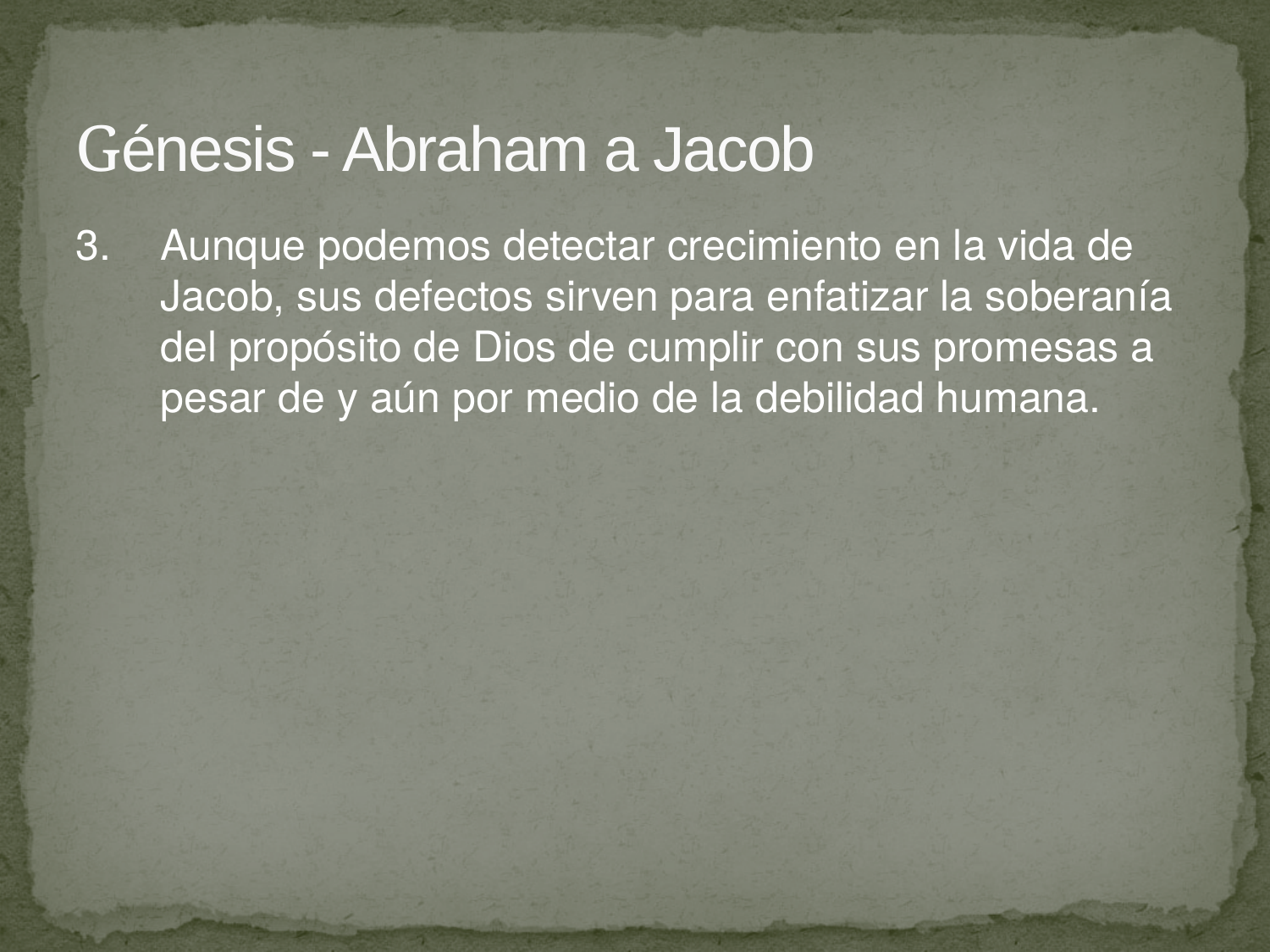

# Génesis - Abraham a Jacob
3.	Aunque podemos detectar crecimiento en la vida de Jacob, sus defectos sirven para enfatizar la soberanía del propósito de Dios de cumplir con sus promesas a pesar de y aún por medio de la debilidad humana.